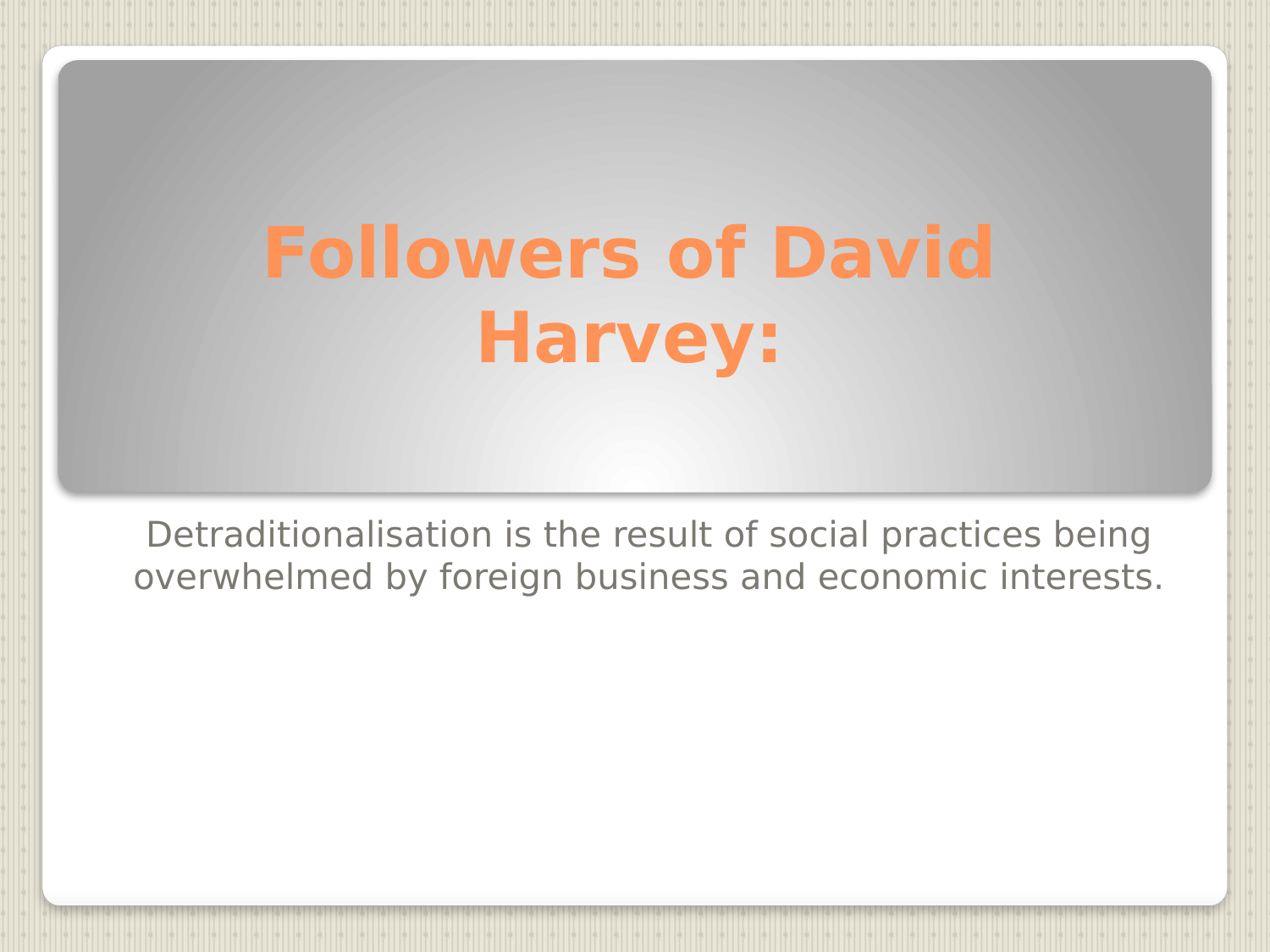

# Followers of David Harvey:
Detraditionalisation is the result of social practices being overwhelmed by foreign business and economic interests.